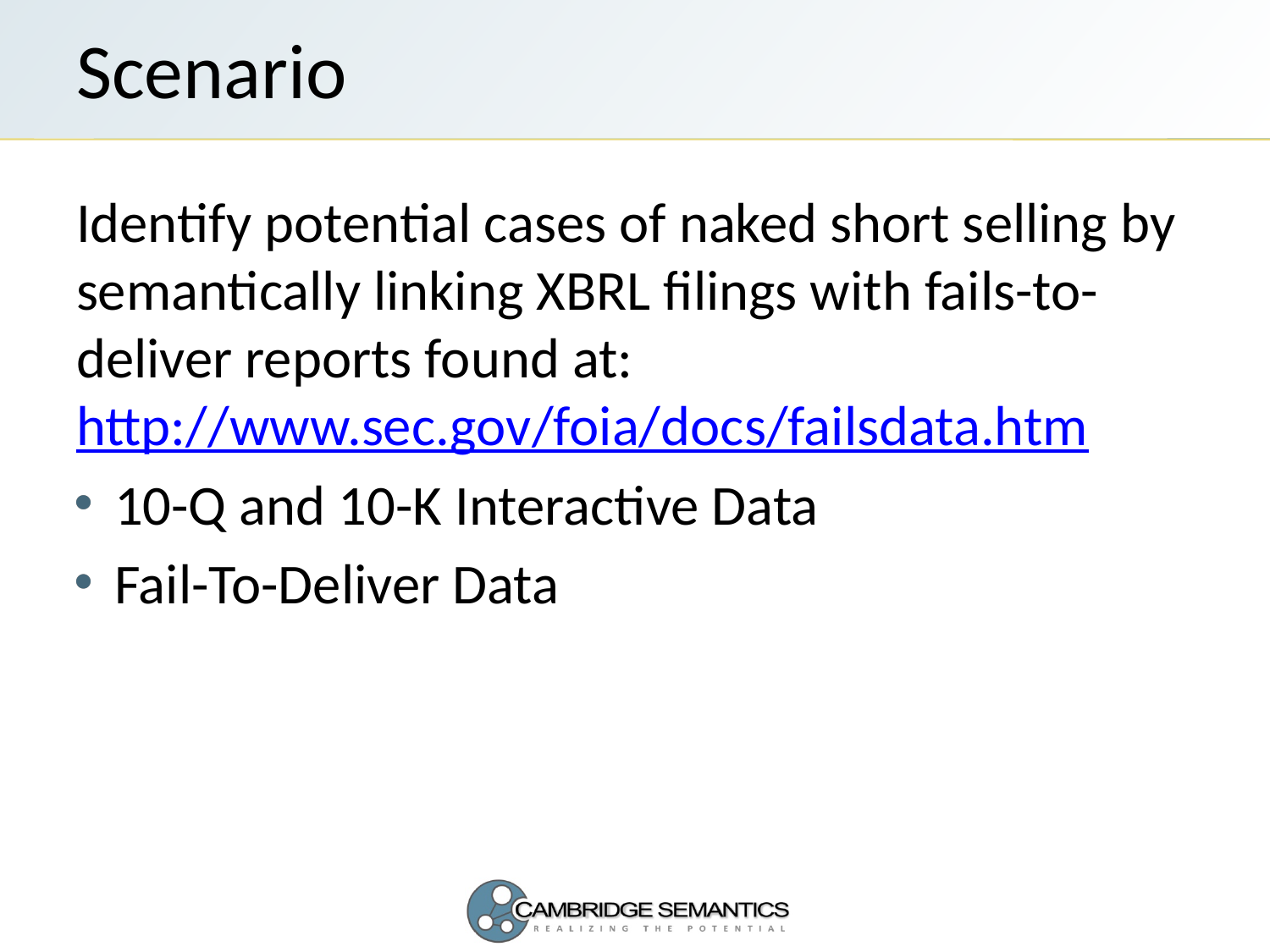

# Scenario
Identify potential cases of naked short selling by semantically linking XBRL filings with fails-to-deliver reports found at: http://www.sec.gov/foia/docs/failsdata.htm
10-Q and 10-K Interactive Data
Fail-To-Deliver Data